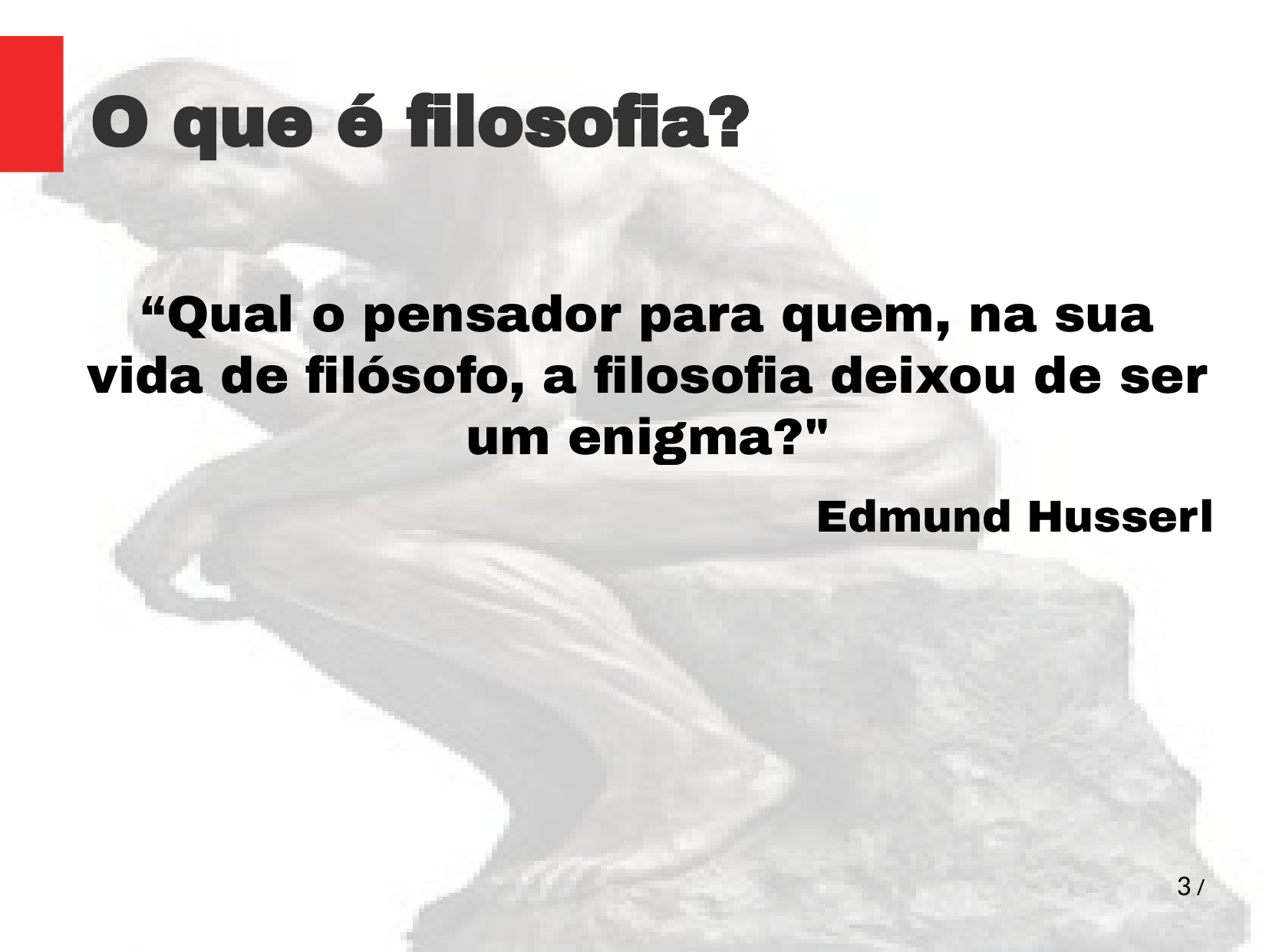

O que é filosofia?
“Qual o pensador para quem, na sua vida de filósofo, a filosofia deixou de ser um enigma?"
Edmund Husserl

3 /